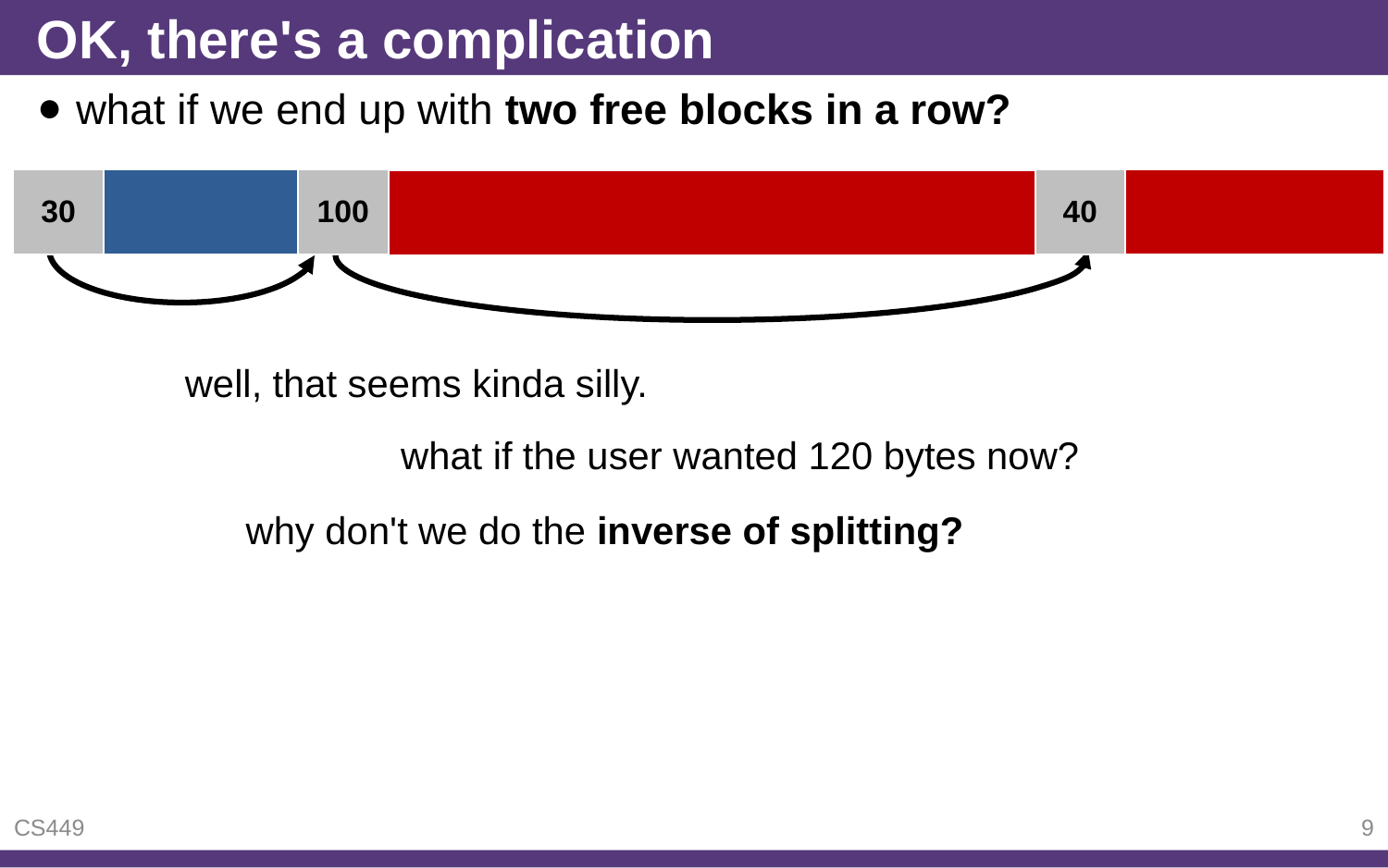

# OK, there's a complication
what if we end up with two free blocks in a row?
| 30 |  | 100 |  | 40 |  |
| --- | --- | --- | --- | --- | --- |
|  |
| --- |

well, that seems kinda silly.
what if the user wanted 120 bytes now?
why don't we do the inverse of splitting?
CS449
9